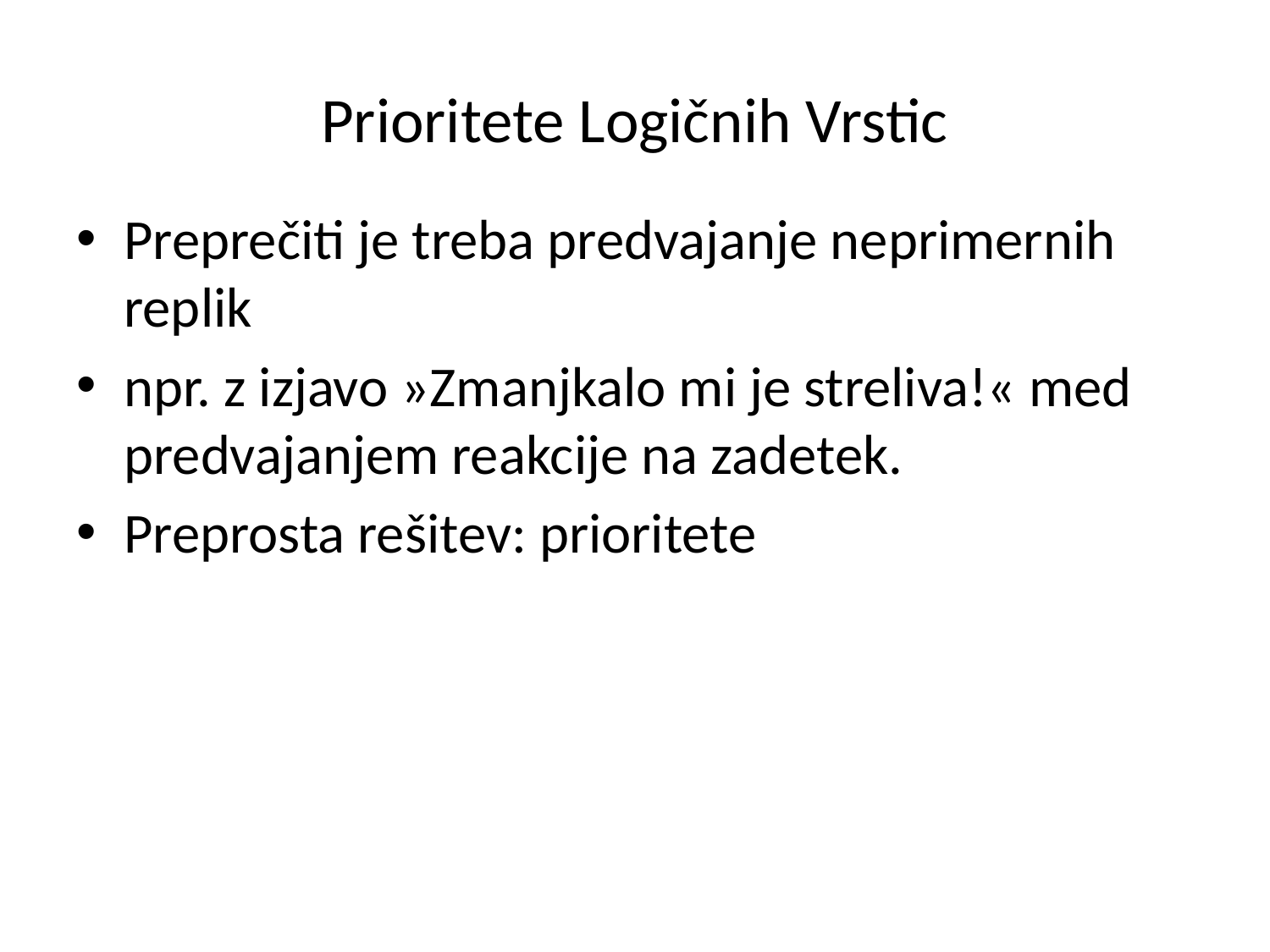

# Prioritete Logičnih Vrstic
Preprečiti je treba predvajanje neprimernih replik
npr. z izjavo »Zmanjkalo mi je streliva!« med predvajanjem reakcije na zadetek.
Preprosta rešitev: prioritete